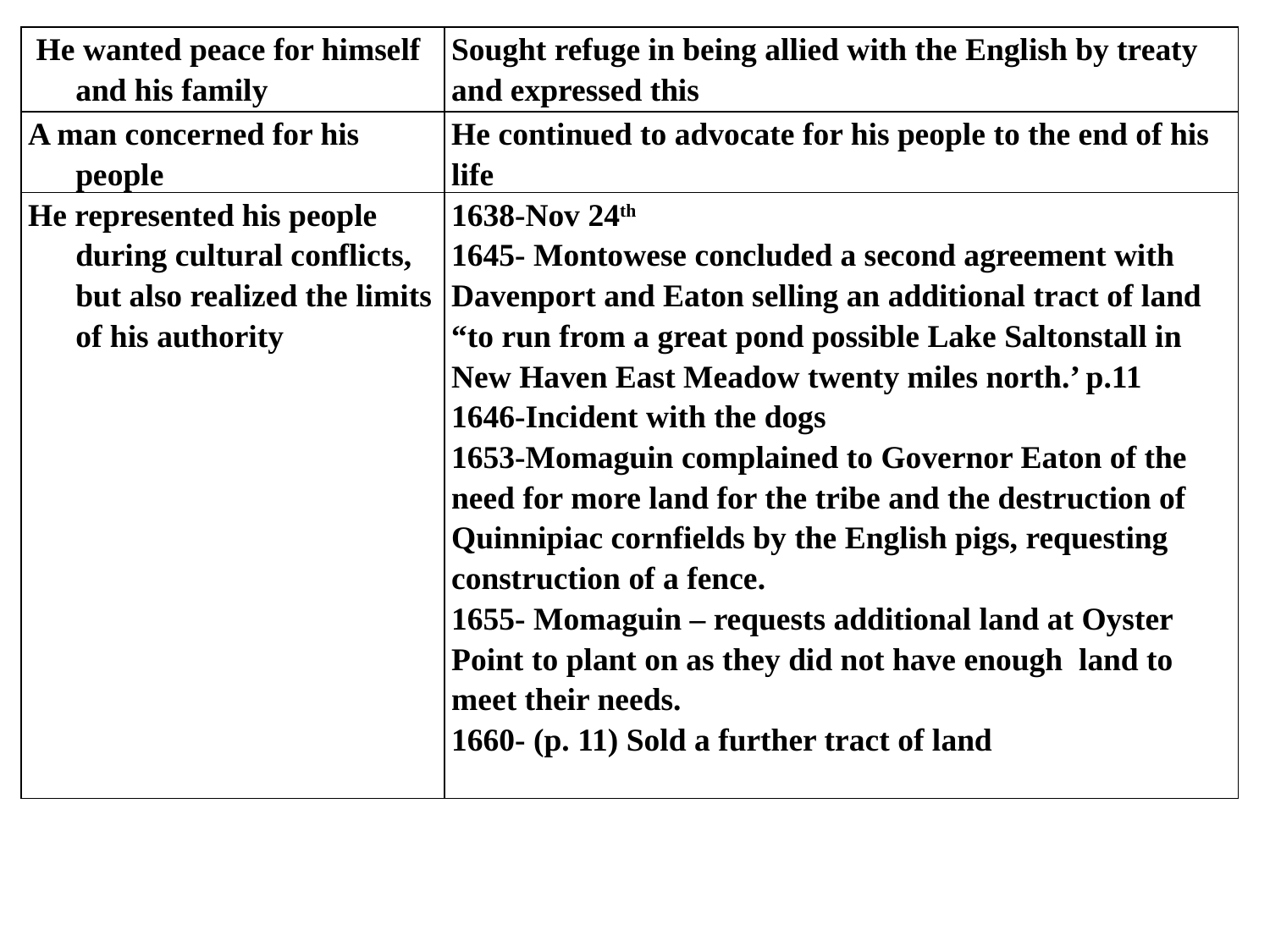

| He wanted peace for himself and his family | Sought refuge in being allied with the English by treaty and expressed this |
| --- | --- |
| A man concerned for his people | He continued to advocate for his people to the end of his life |
| He represented his people during cultural conflicts, but also realized the limits of his authority | 1638-Nov 24th 1645- Montowese concluded a second agreement with Davenport and Eaton selling an additional tract of land “to run from a great pond possible Lake Saltonstall in New Haven East Meadow twenty miles north.’ p.11 1646-Incident with the dogs 1653-Momaguin complained to Governor Eaton of the need for more land for the tribe and the destruction of Quinnipiac cornfields by the English pigs, requesting construction of a fence. 1655- Momaguin – requests additional land at Oyster Point to plant on as they did not have enough land to meet their needs. 1660- (p. 11) Sold a further tract of land |